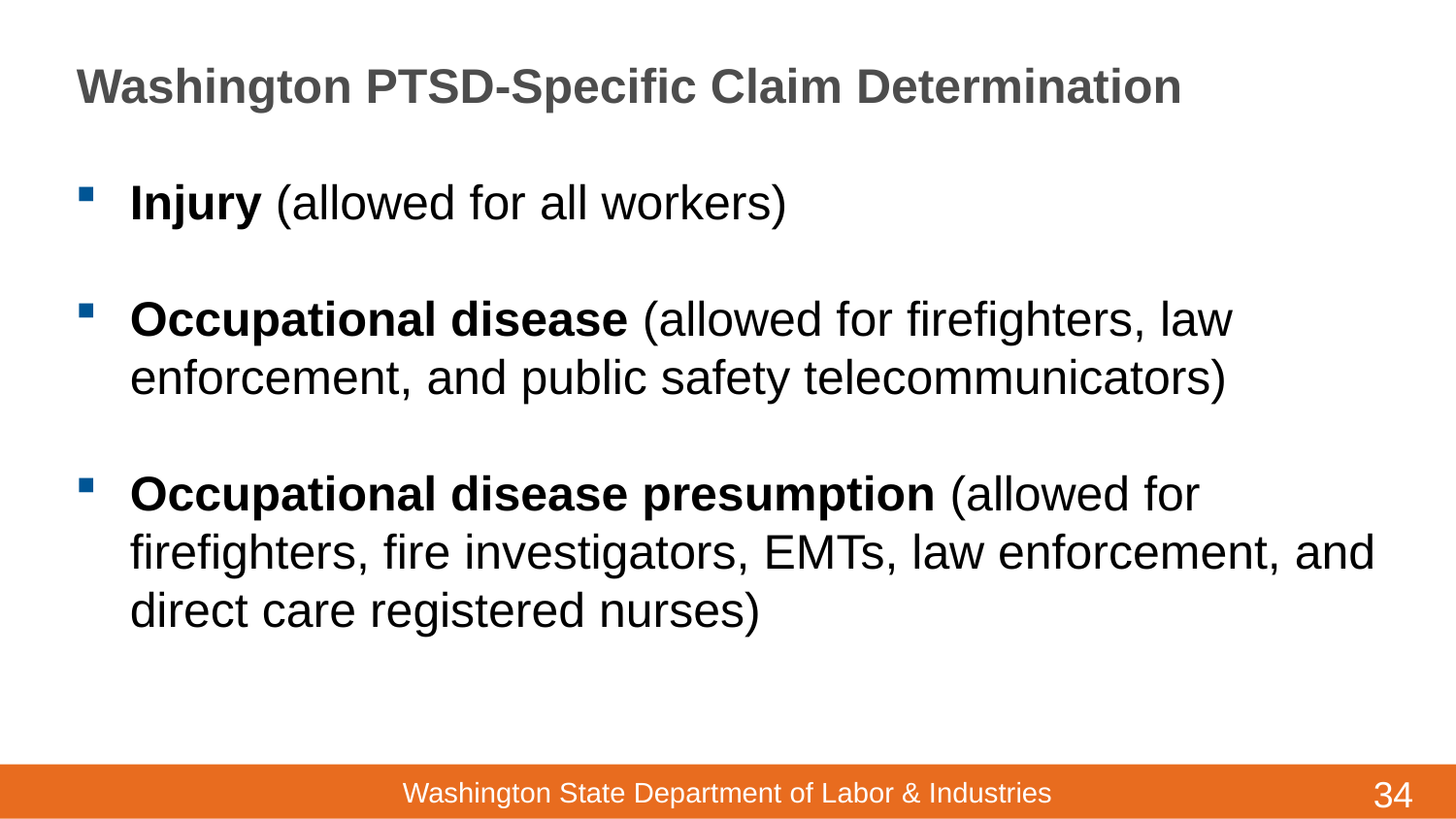

# Washington PTSD-Specific Claim Determination
Injury (allowed for all workers)

Occupational disease (allowed for firefighters, law enforcement, and public safety telecommunicators)

Occupational disease presumption (allowed for firefighters, fire investigators, EMTs, law enforcement, and direct care registered nurses)